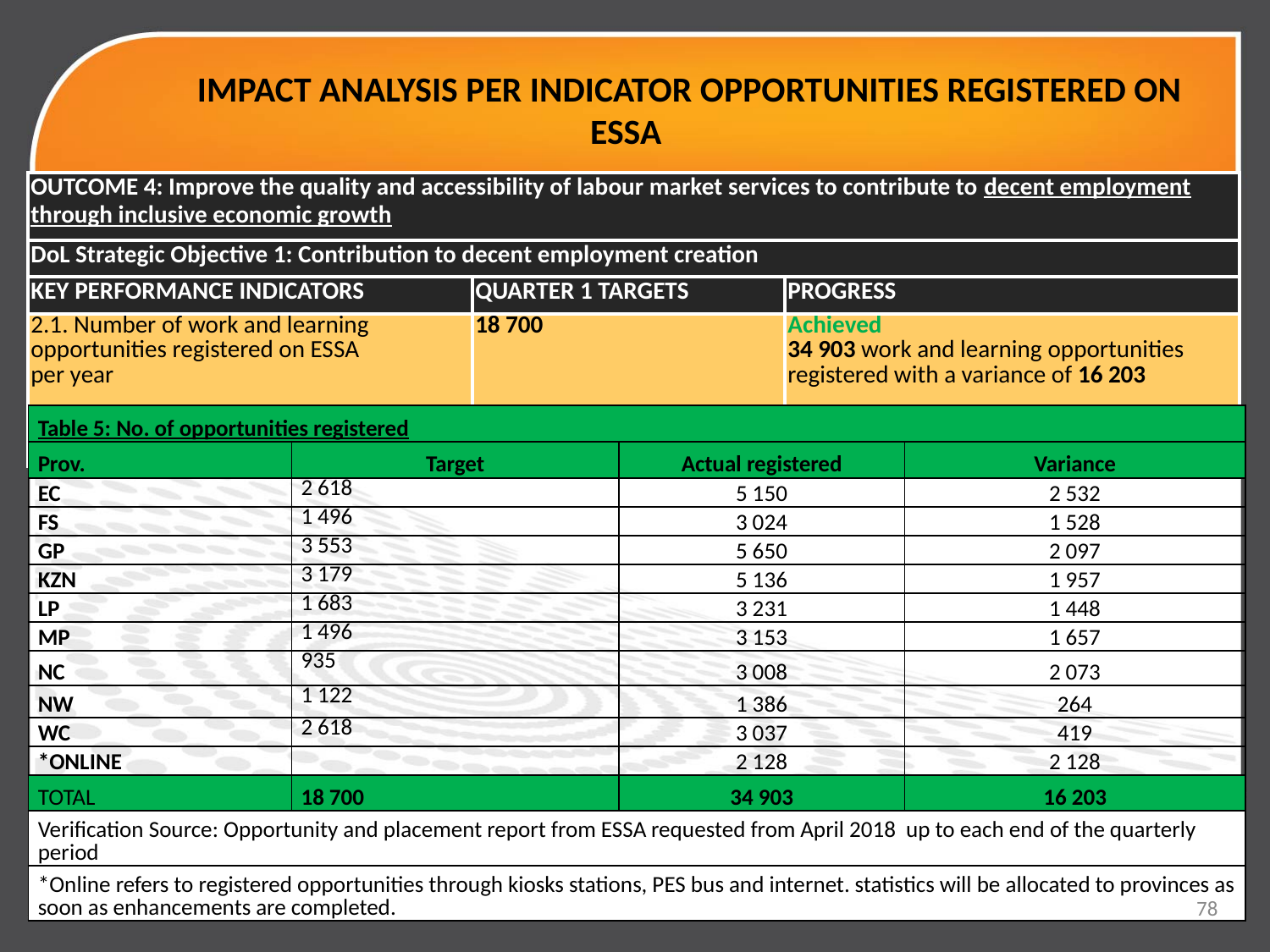

IMPACT ANALYSIS PER INDICATOR OPPORTUNITIES REGISTERED ON ESSA
| OUTCOME 4: Improve the quality and accessibility of labour market services to contribute to decent employment through inclusive economic growth |  |  |
| --- | --- | --- |
| DoL Strategic Objective 1: Contribution to decent employment creation |  |  |
| KEY PERFORMANCE INDICATORS | QUARTER 1 TARGETS | PROGRESS |
| 2.1. Number of work and learning opportunities registered on ESSA per year | 18 700 | Achieved 34 903 work and learning opportunities registered with a variance of 16 203 |
| Table 5: No. of opportunities registered |  |  |  |
| --- | --- | --- | --- |
| Prov. | Target | Actual registered | Variance |
| EC | 2 618 | 5 150 | 2 532 |
| FS | 1 496 | 3 024 | 1 528 |
| GP | 3 553 | 5 650 | 2 097 |
| KZN | 3 179 | 5 136 | 1 957 |
| LP | 1 683 | 3 231 | 1 448 |
| MP | 1 496 | 3 153 | 1 657 |
| NC | 935 | 3 008 | 2 073 |
| NW | 1 122 | 1 386 | 264 |
| WC | 2 618 | 3 037 | 419 |
| \*ONLINE |  | 2 128 | 2 128 |
| TOTAL | 18 700 | 34 903 | 16 203 |
| Verification Source: Opportunity and placement report from ESSA requested from April 2018 up to each end of the quarterly period |  |  |  |
| \*Online refers to registered opportunities through kiosks stations, PES bus and internet. statistics will be allocated to provinces as soon as enhancements are completed. |  |  |  |
78
78